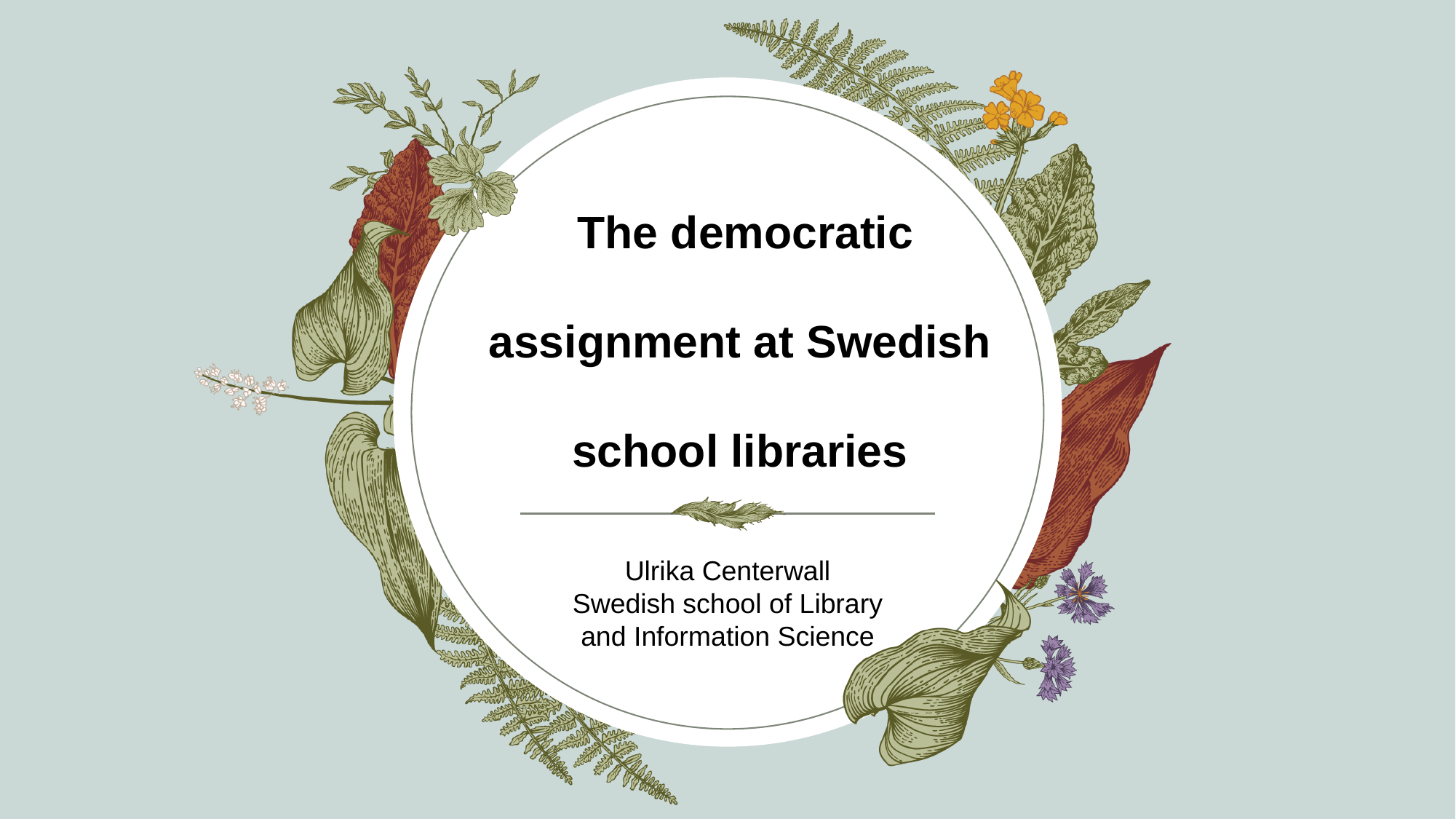

# The democratic assignment at Swedish school libraries

Ulrika Centerwall
Swedish school of Library and Information Science